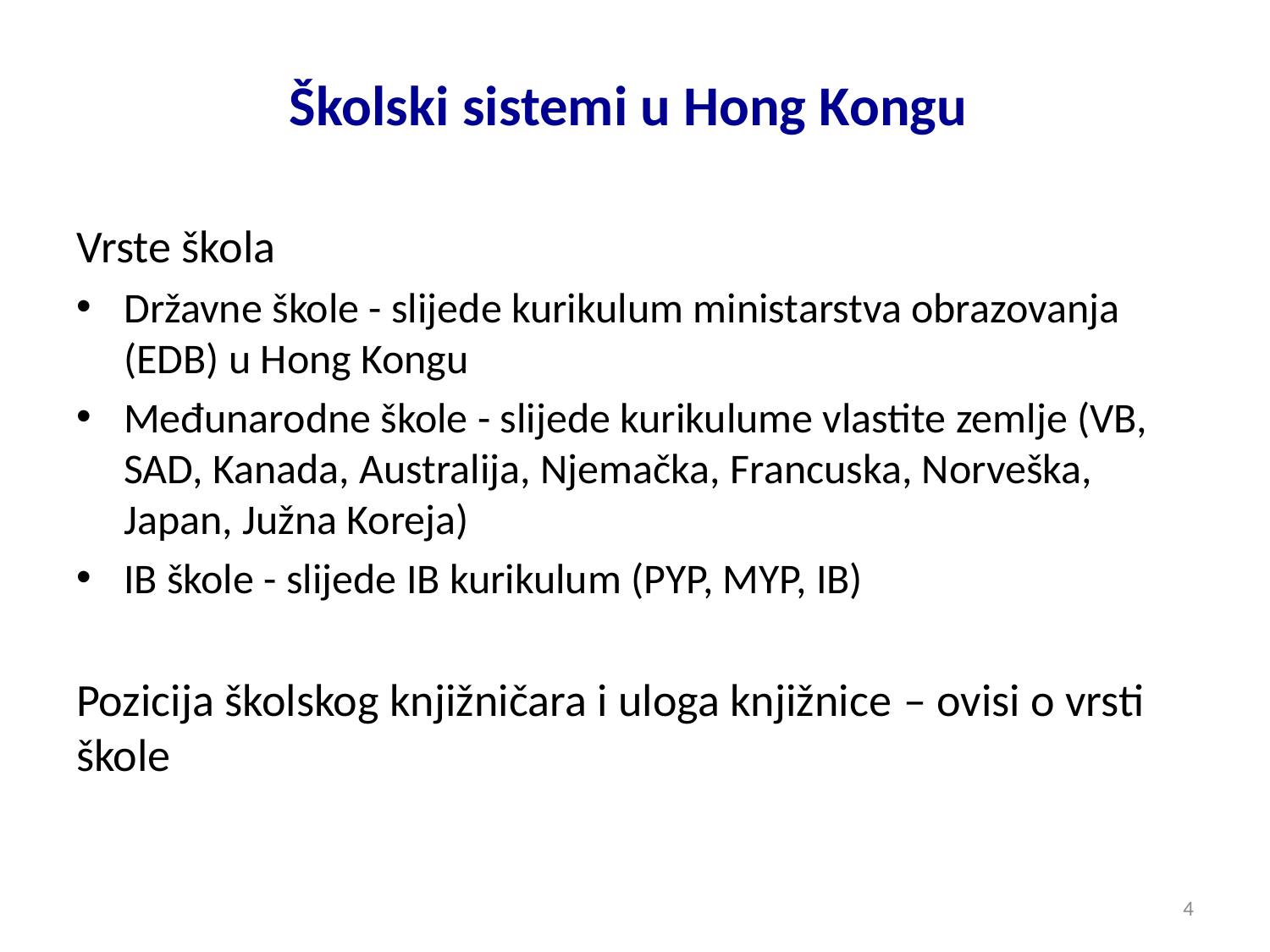

# Školski sistemi u Hong Kongu
Vrste škola
Državne škole - slijede kurikulum ministarstva obrazovanja (EDB) u Hong Kongu
Međunarodne škole - slijede kurikulume vlastite zemlje (VB, SAD, Kanada, Australija, Njemačka, Francuska, Norveška, Japan, Južna Koreja)
IB škole - slijede IB kurikulum (PYP, MYP, IB)

Pozicija školskog knjižničara i uloga knjižnice – ovisi o vrsti škole
4